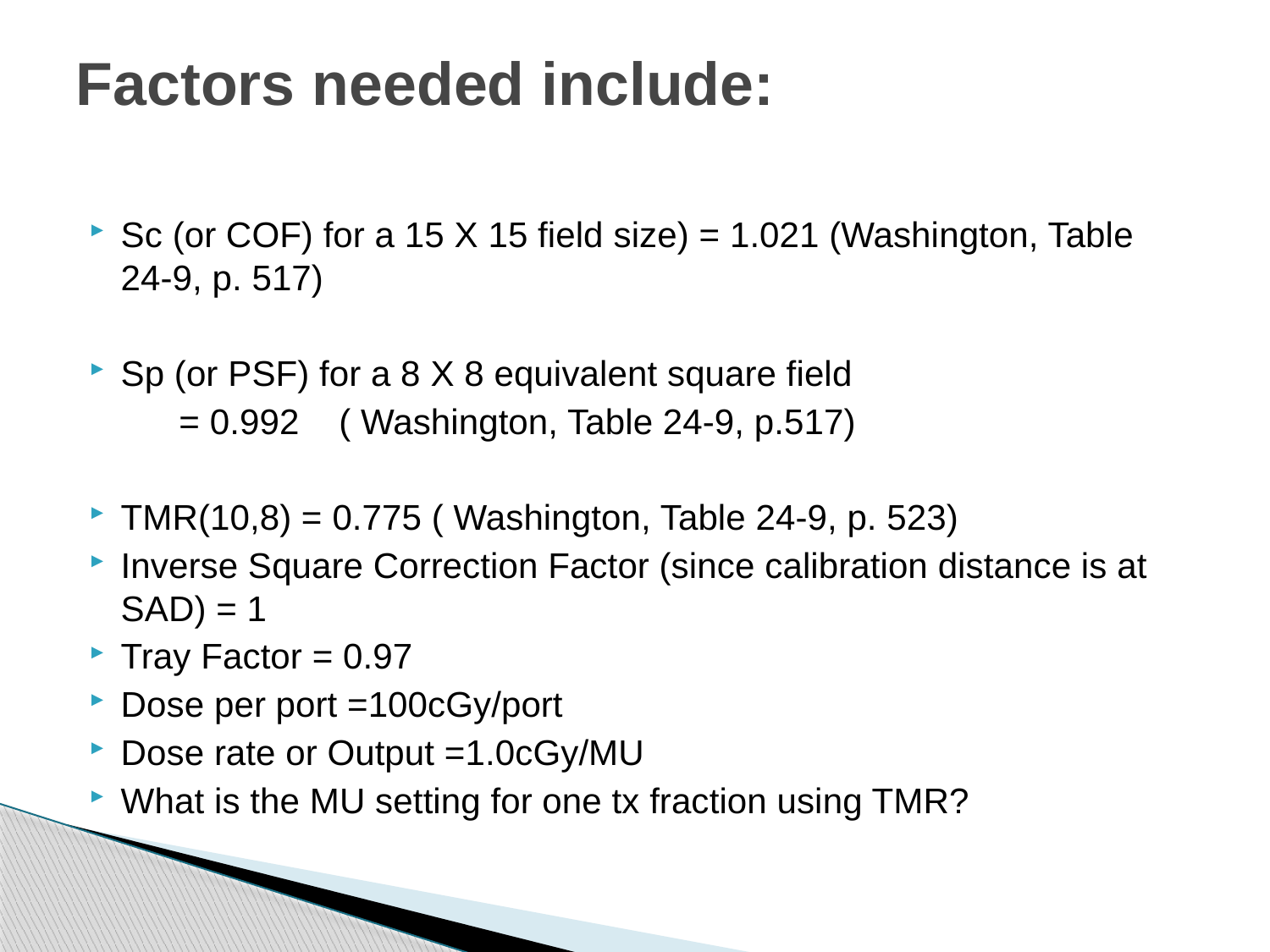

# Factors needed include:
Sc (or COF) for a 15 X 15 field size) = 1.021 (Washington, Table 24-9, p. 517)

Sp (or PSF) for a 8 X 8 equivalent square field
         = 0.992    ( Washington, Table 24-9, p.517)

TMR(10,8) = 0.775 ( Washington, Table 24-9, p. 523)
Inverse Square Correction Factor (since calibration distance is at SAD) = 1
Tray Factor = 0.97
Dose per port =100cGy/port
Dose rate or Output =1.0cGy/MU
What is the MU setting for one tx fraction using TMR?